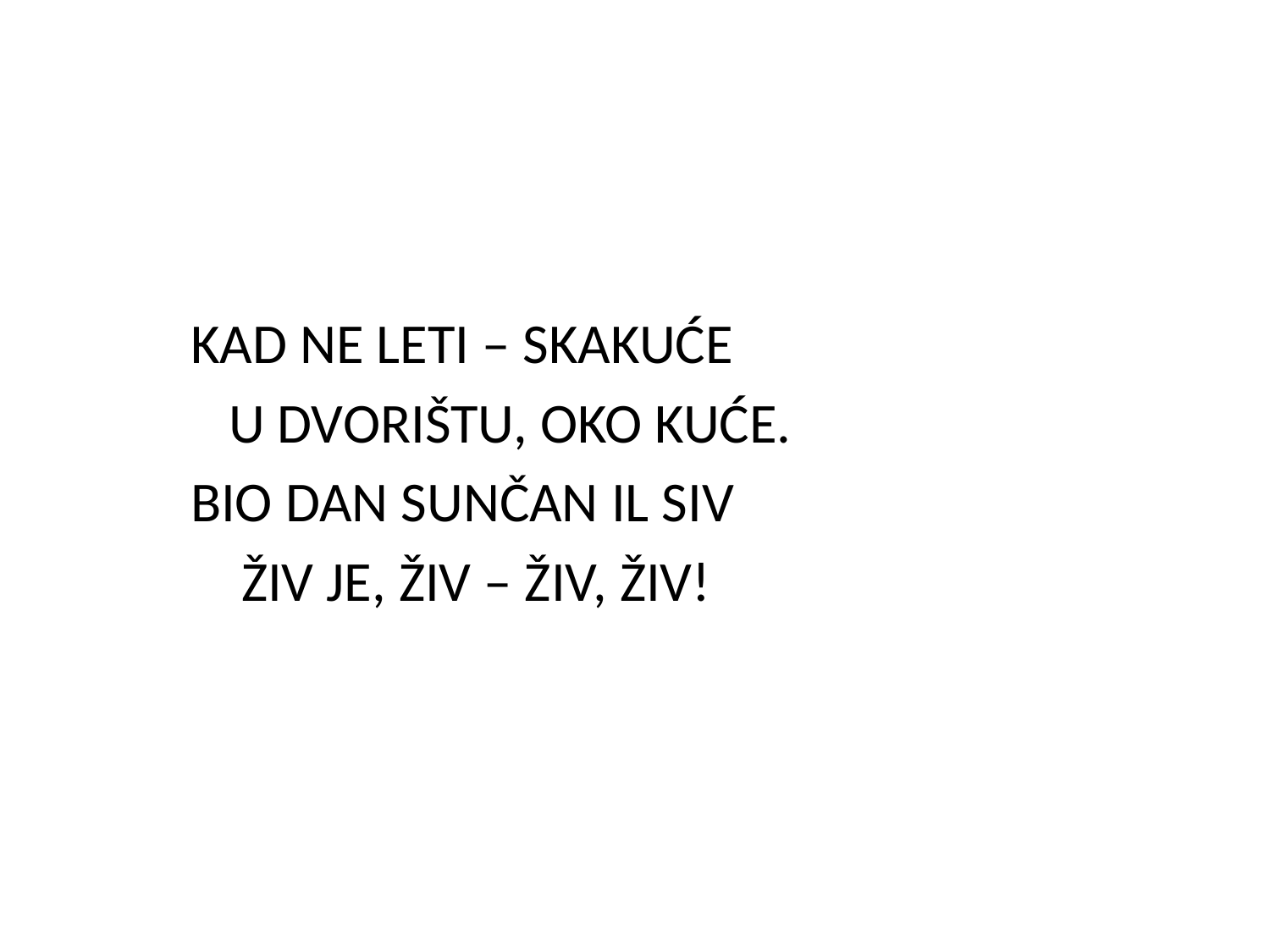

#

         KAD NE LETI – SKAKUĆE
            U DVORIŠTU, OKO KUĆE.
         BIO DAN SUNČAN IL SIV
             ŽIV JE, ŽIV – ŽIV, ŽIV!